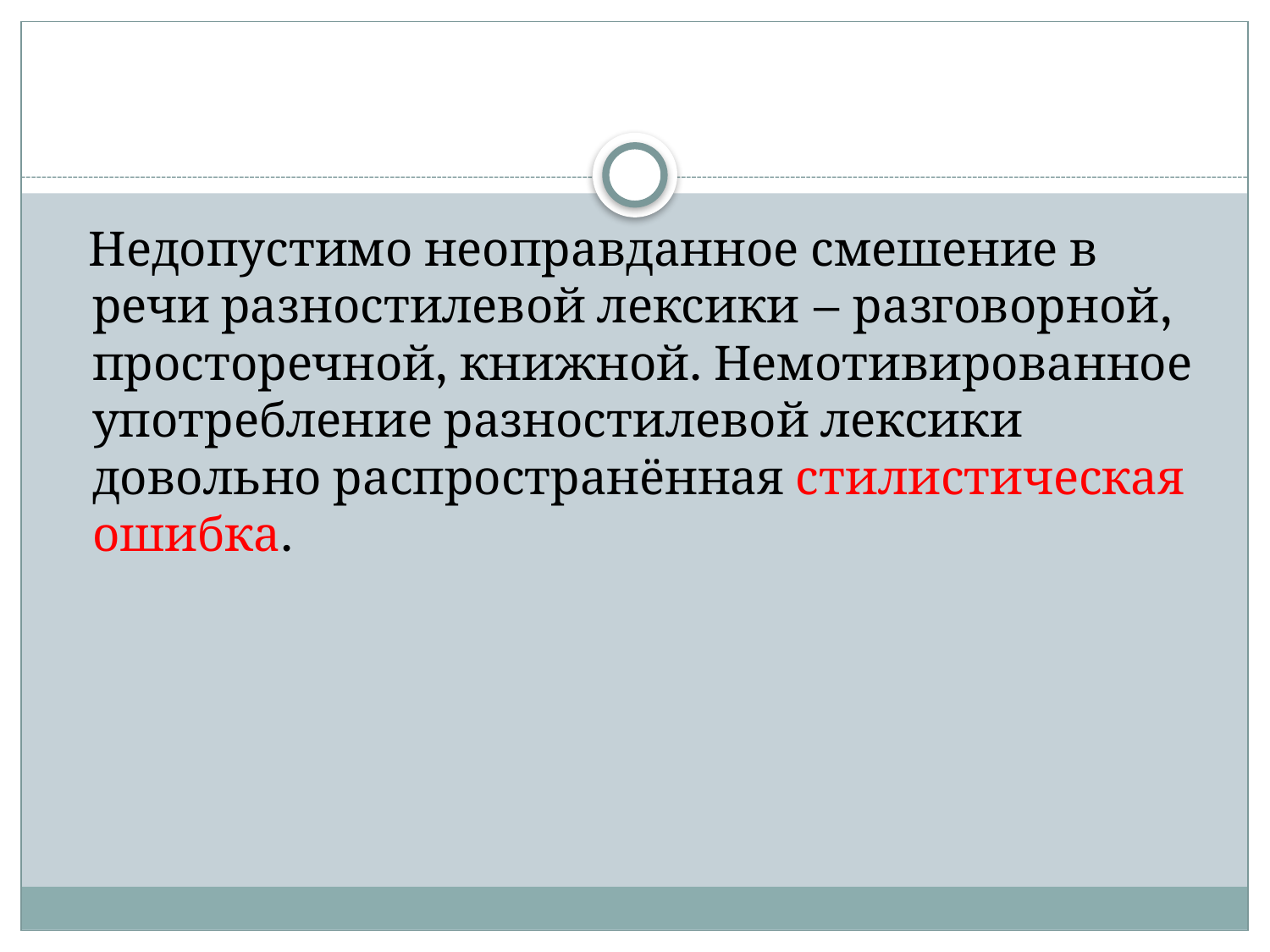

#
   Недопустимо неоправданное смешение в речи разностилевой лексики – разговорной, просторечной, книжной. Немотивированное употребление разностилевой лексики довольно распространённая стилистическая ошибка.